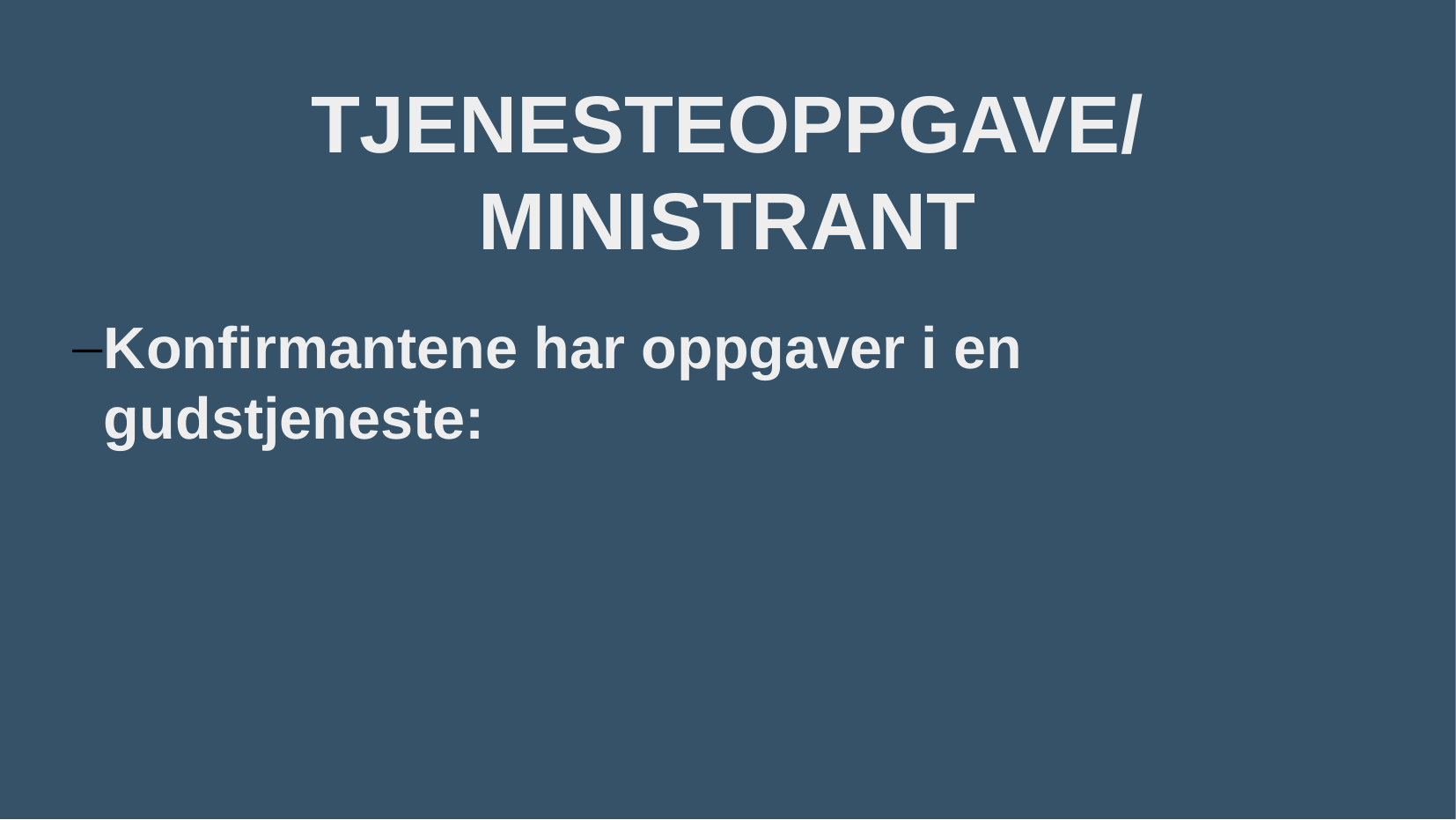

TJENESTEOPPGAVE/MINISTRANT

Konfirmantene har oppgaver i en gudstjeneste: